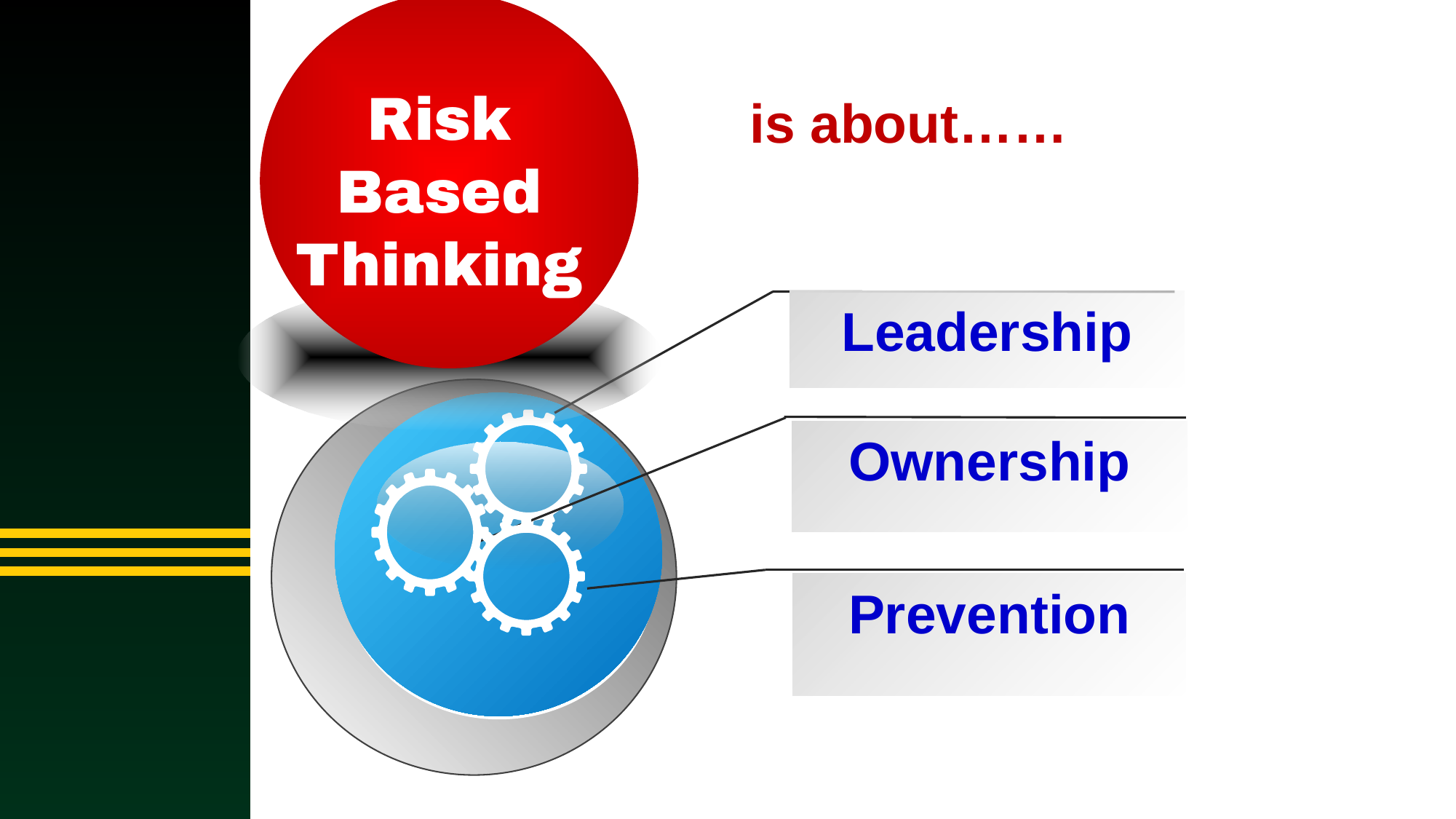

Risk Based Thinking
is about……
Leadership

Ownership

Prevention